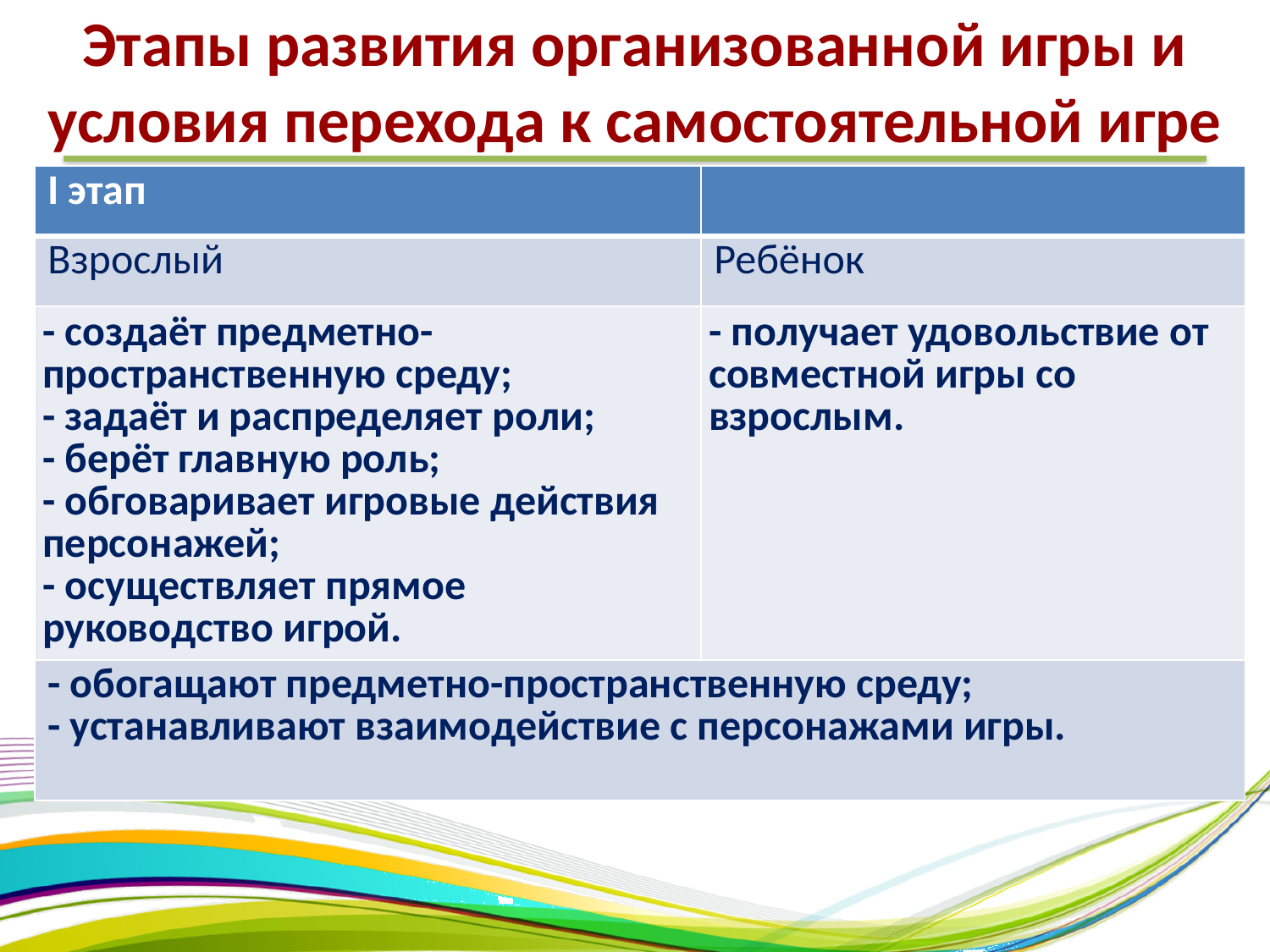

# Этапы развития организованной игры и условия перехода к самостоятельной игре
| I этап |  |
| --- | --- |
| Взрослый | Ребёнок |
| - создаёт предметно-пространственную среду; - задаёт и распределяет роли; - берёт главную роль; - обговаривает игровые действия персонажей; - осуществляет прямое руководство игрой. | - получает удовольствие от совместной игры со взрослым. |
| - обогащают предметно-пространственную среду; - устанавливают взаимодействие с персонажами игры. |  |